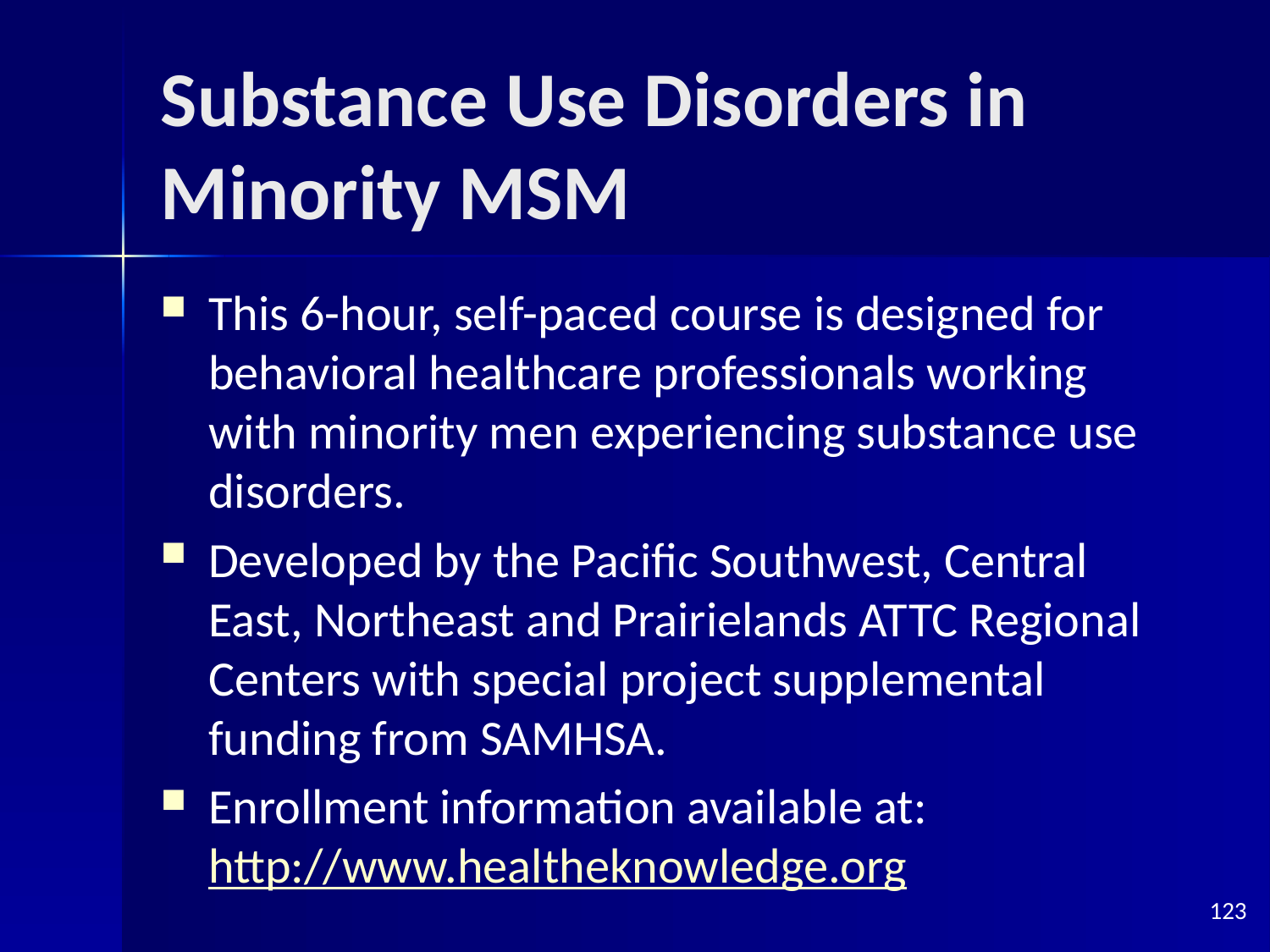

# Substance Use Disorders in Minority MSM
This 6-hour, self-paced course is designed for behavioral healthcare professionals working with minority men experiencing substance use disorders.
Developed by the Pacific Southwest, Central East, Northeast and Prairielands ATTC Regional Centers with special project supplemental funding from SAMHSA.
Enrollment information available at: http://www.healtheknowledge.org
123